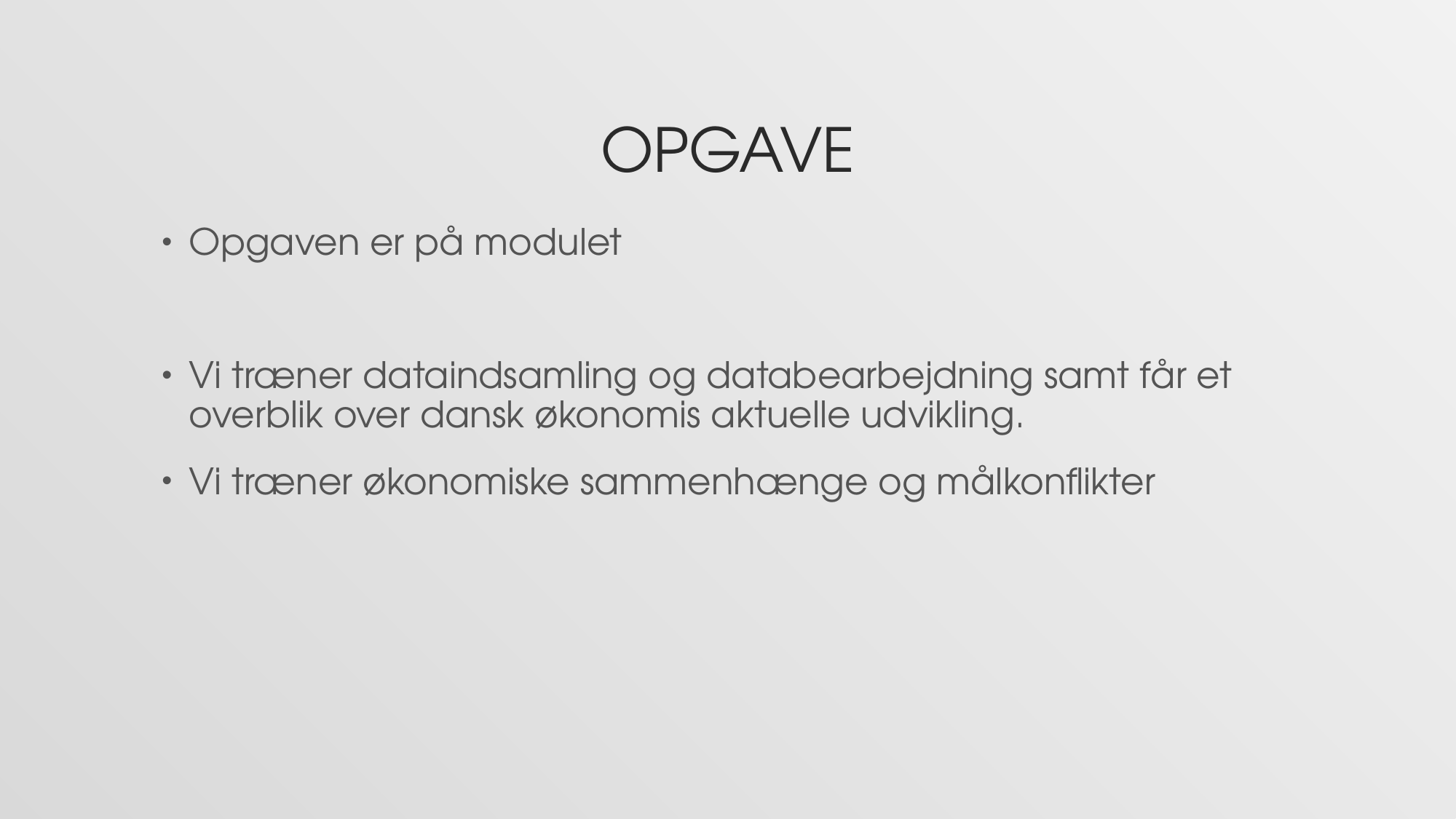

# OPgave
Opgaven er på modulet

Vi træner dataindsamling og databearbejdning samt får et overblik over dansk økonomis aktuelle udvikling.
Vi træner økonomiske sammenhænge og målkonflikter